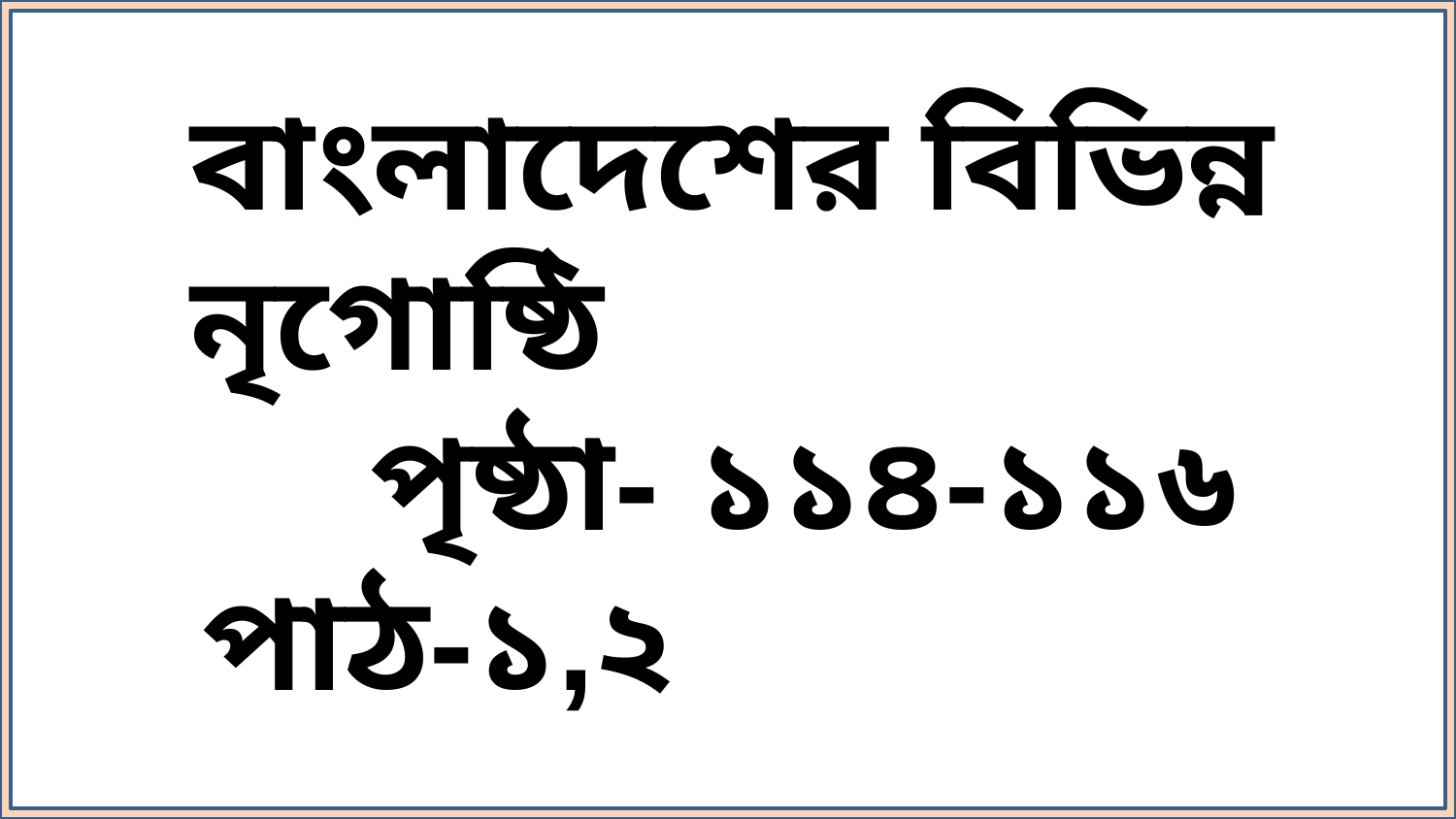

বাংলাদেশের বিভিন্ন নৃগোষ্ঠি
   পৃষ্ঠা- ১১৪-১১৬
পাঠ-১,২                                                                                                                                                     পর্ব- ০১